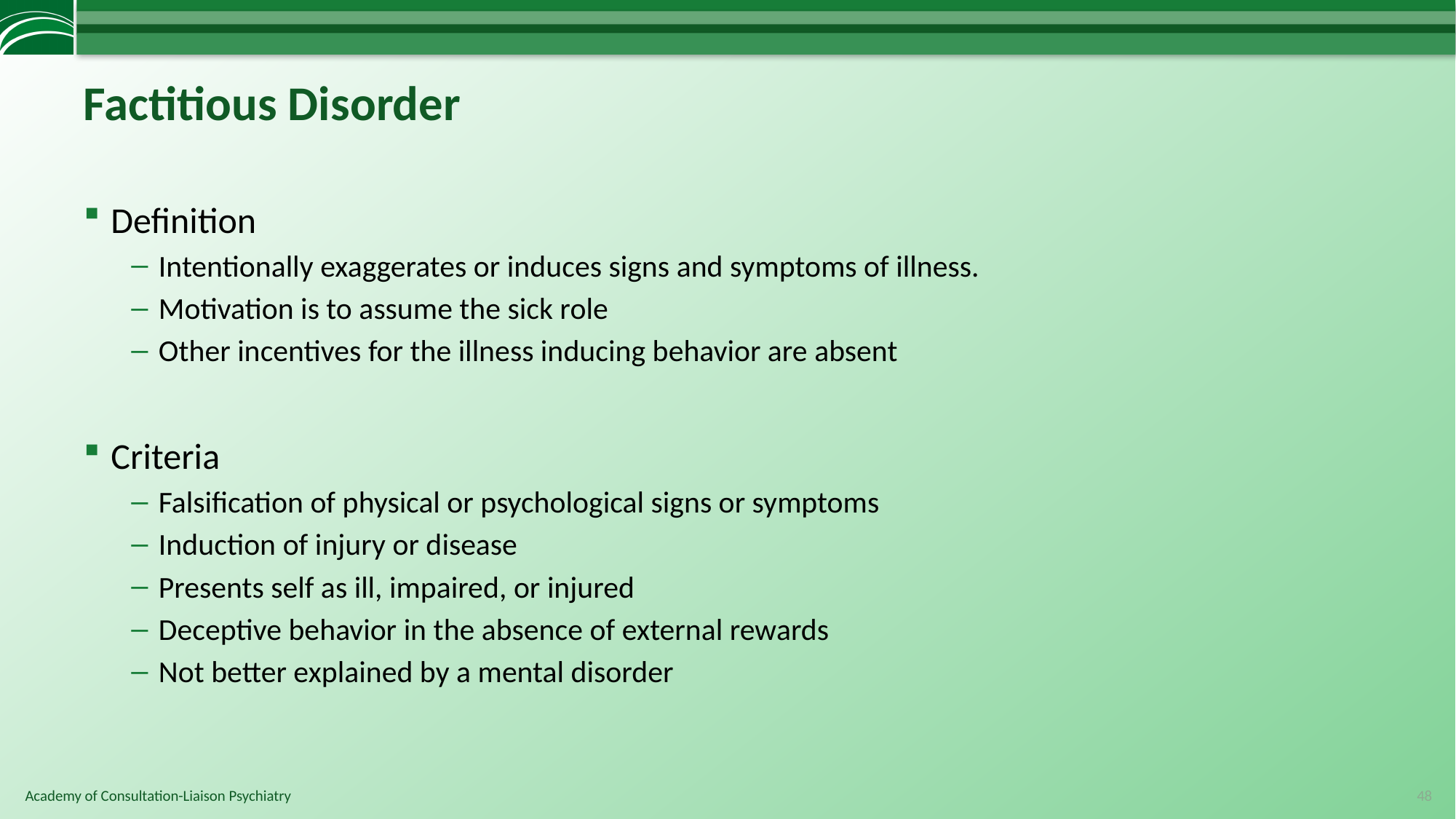

# Factitious Disorder
Definition
Intentionally exaggerates or induces signs and symptoms of illness.
Motivation is to assume the sick role
Other incentives for the illness inducing behavior are absent

Criteria
Falsification of physical or psychological signs or symptoms
Induction of injury or disease
Presents self as ill, impaired, or injured
Deceptive behavior in the absence of external rewards
Not better explained by a mental disorder
48